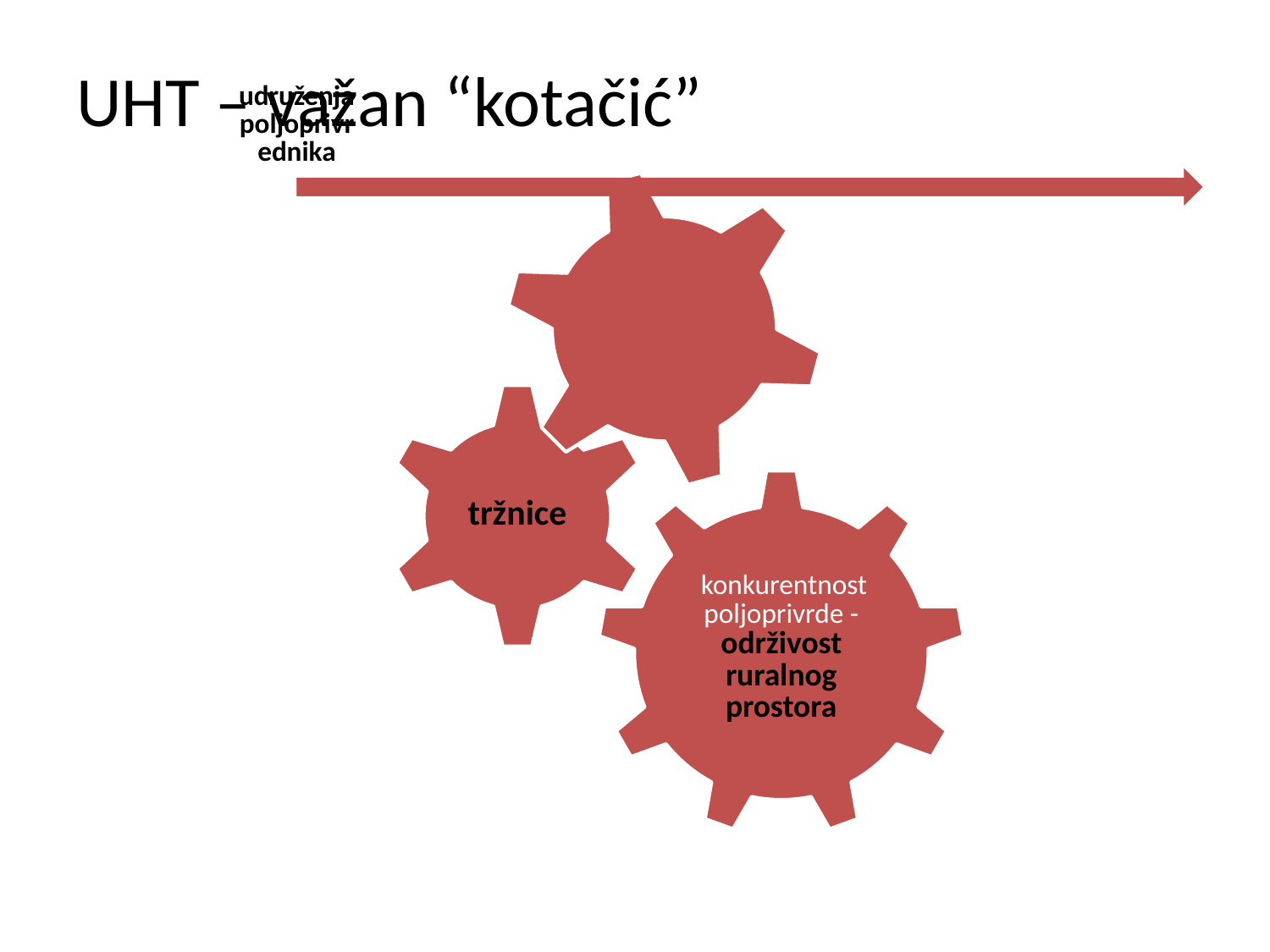

# UHT – važan “kotačić”
 konkurentnost poljoprivrde - održivost ruralnog prostora
tržnice
udruženja poljoprivrednika (prodavatelji na tržnici)